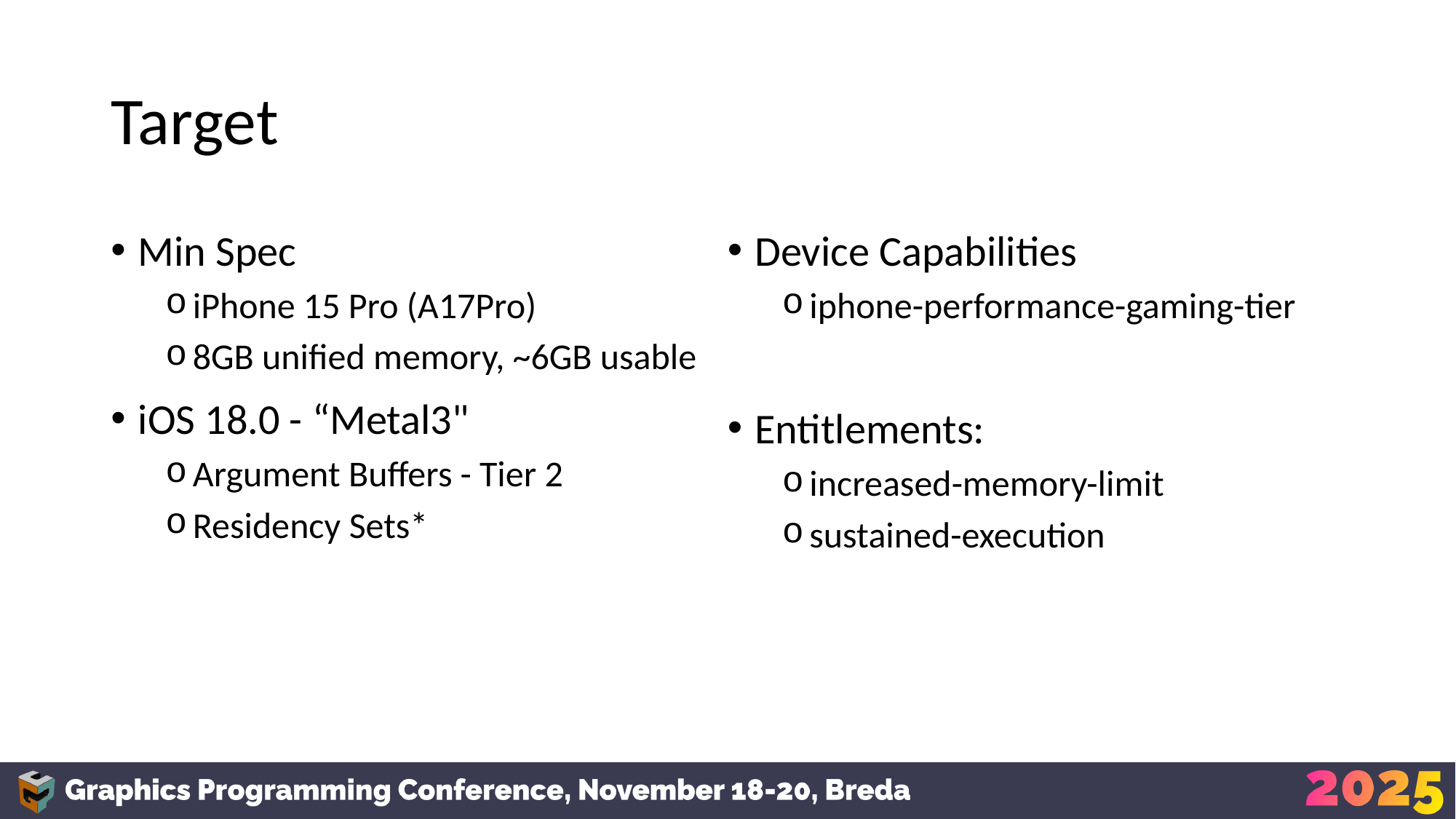

# Target
Min Spec
iPhone 15 Pro (A17Pro)
8GB unified memory, ~6GB usable
iOS 18.0 - “Metal3"
Argument Buffers - Tier 2
Residency Sets*

Device Capabilities
iphone-performance-gaming-tier

Entitlements:
increased-memory-limit
sustained-execution